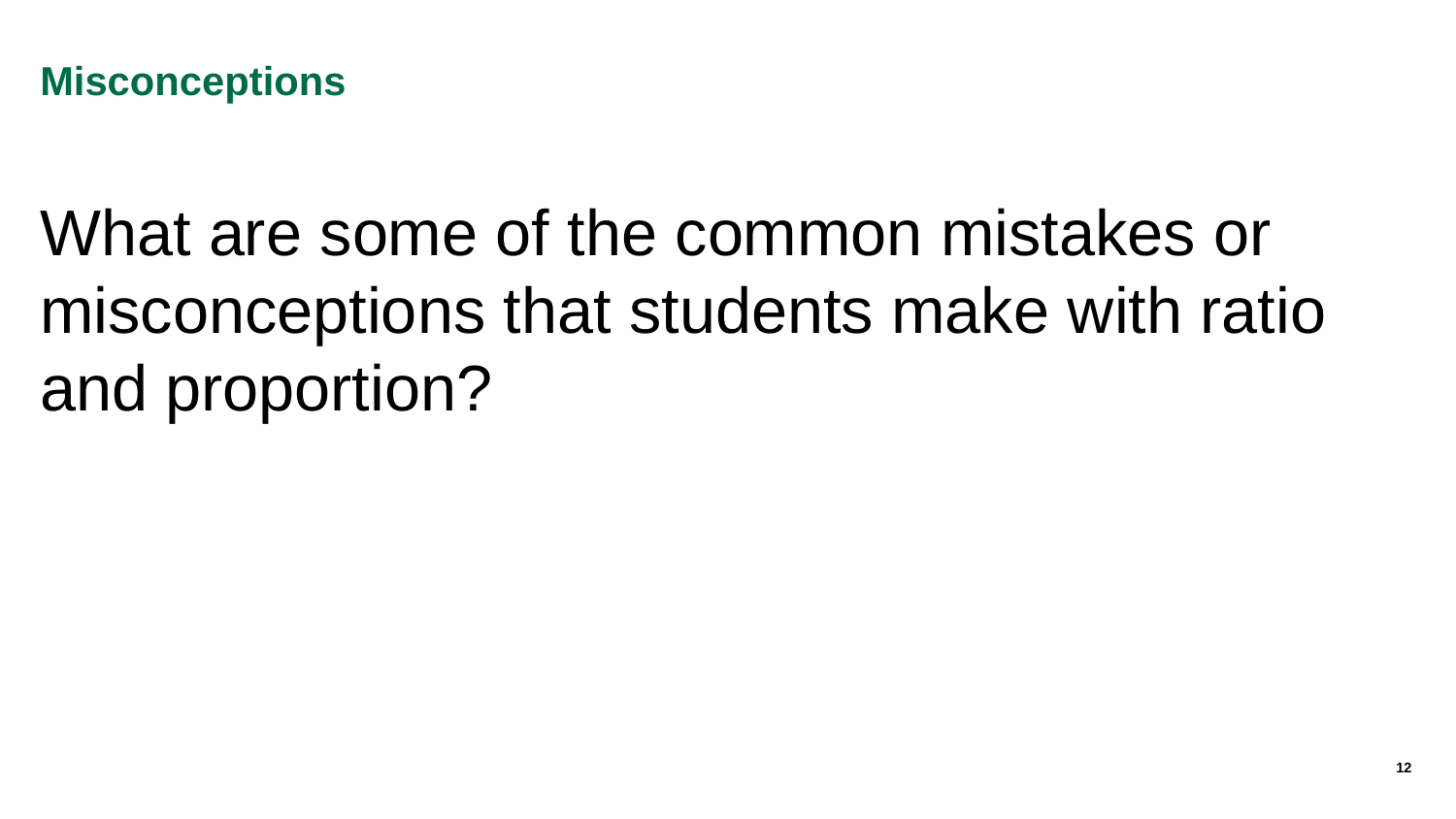

# Misconceptions
What are some of the common mistakes or misconceptions that students make with ratio and proportion?
12